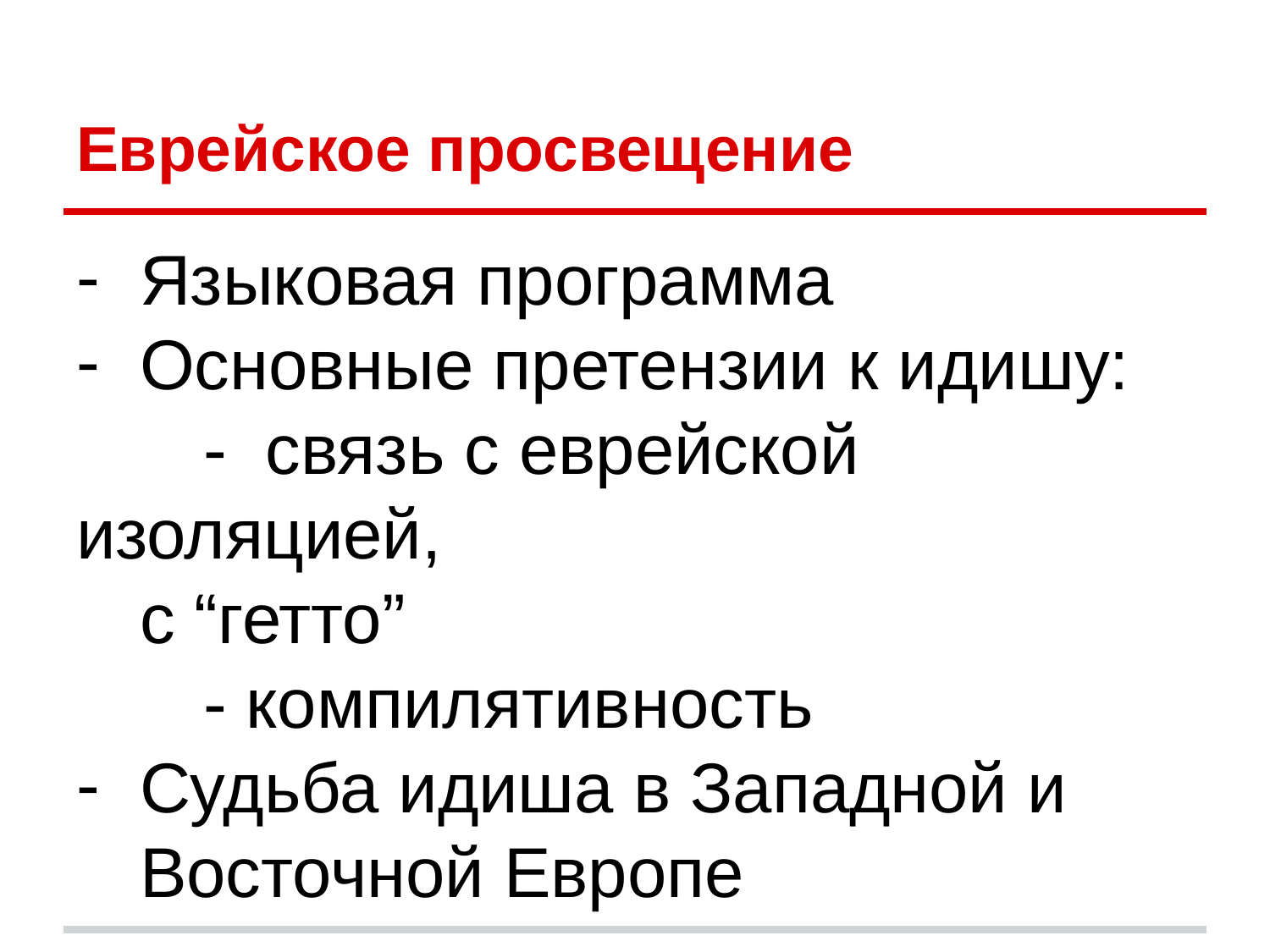

# Еврейское просвещение
Языковая программа
Основные претензии к идишу:
	-  связь с еврейской изоляцией,
с “гетто”
	- компилятивность
Судьба идиша в Западной и Восточной Европе